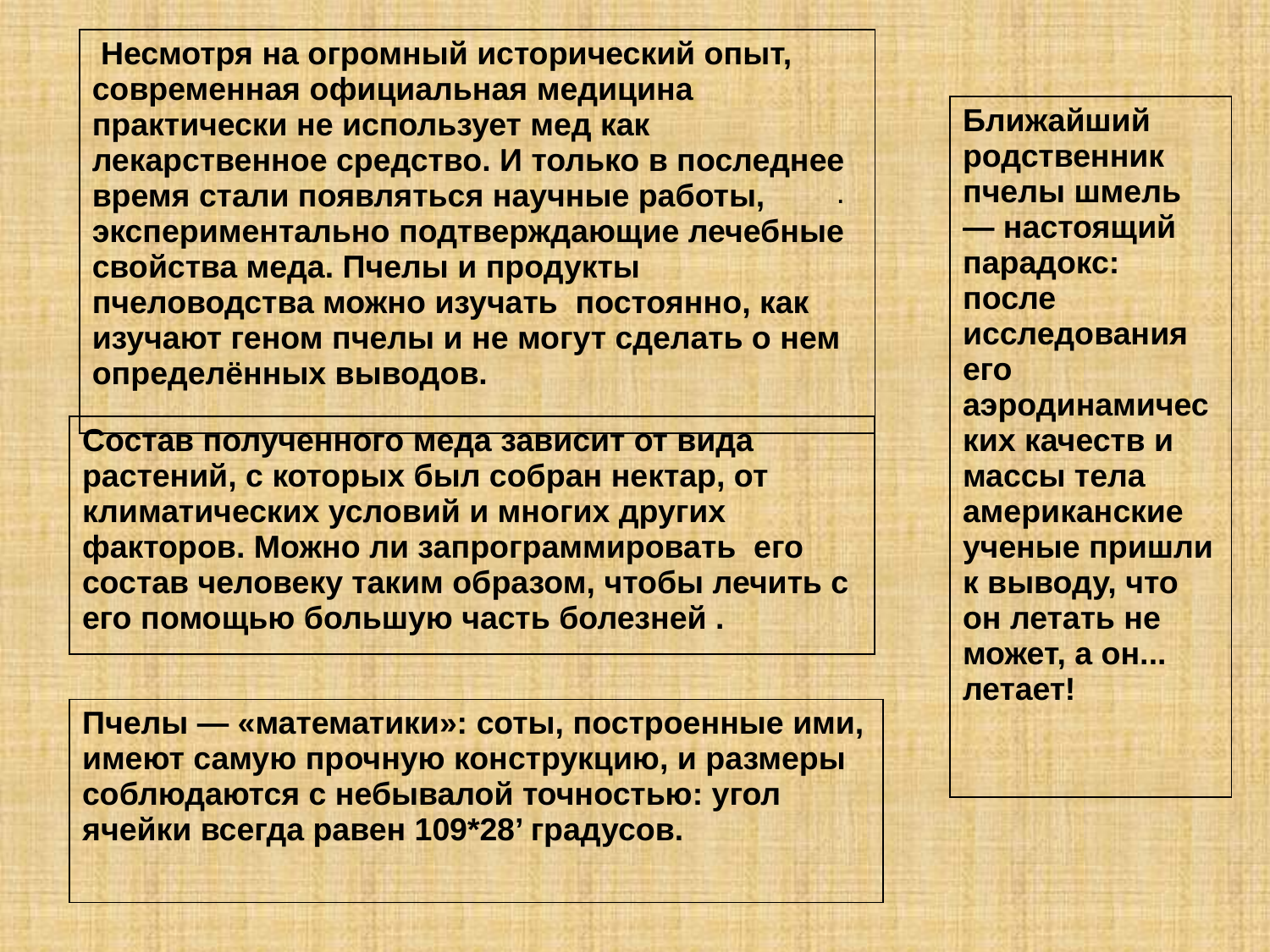

| Несмотря на огромный исторический опыт, современная официальная медицина практически не использует мед как лекарственное средство. И только в последнее время стали появляться научные работы, экспериментально подтверждающие лечебные свойства меда. Пчелы и продукты пчеловодства можно изучать постоянно, как изучают геном пчелы и не могут сделать о нем определённых выводов. |
| --- |
| Ближайший родственник пчелы шмель — настоящий парадокс: после исследования его аэродинамических качеств и массы тела американские ученые пришли к выводу, что он летать не может, а он... летает! |
| --- |
.
| Состав полученного меда зависит от вида растений, с которых был собран нектар, от климатических условий и многих других факторов. Можно ли запрограммировать его состав человеку таким образом, чтобы лечить с его помощью большую часть болезней . |
| --- |
| Пчелы — «математики»: соты, построенные ими, имеют самую прочную конструкцию, и размеры соблюдаются с небывалой точностью: угол ячейки всегда равен 109\*28’ градусов. |
| --- |